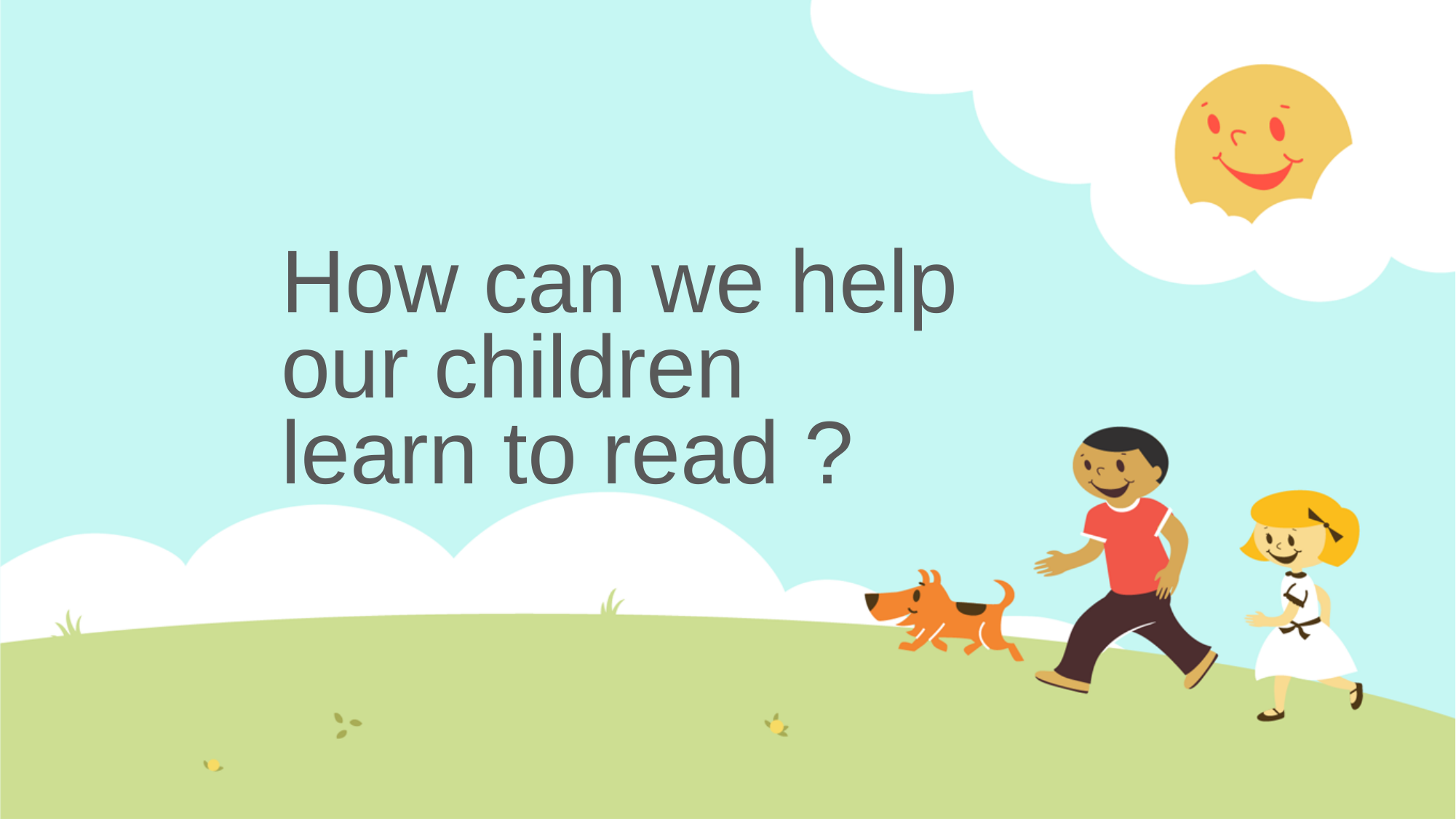

# How can we help our children learn to read ?